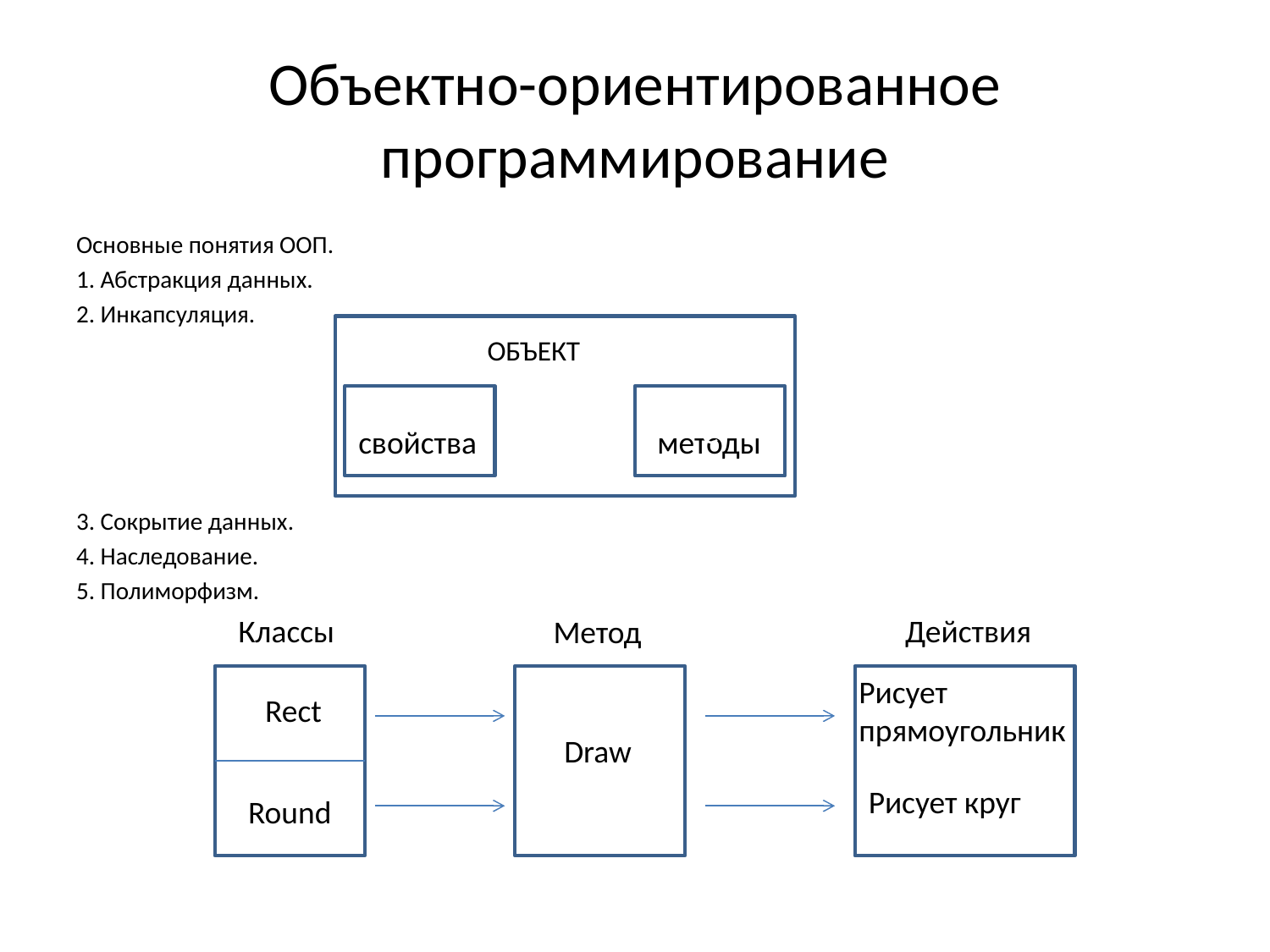

# Объектно-ориентированное программирование
Основные понятия ООП.
1. Абстракция данных.
2. Инкапсуляция.

3. Сокрытие данных.
4. Наследование.
5. Полиморфизм.

Оо
ОБЪЕКТ
С
С
свойства
методы
Классы
Действия
Метод
r

Рисует
прямоугольник

Rect
Draw
Рисует круг
Round